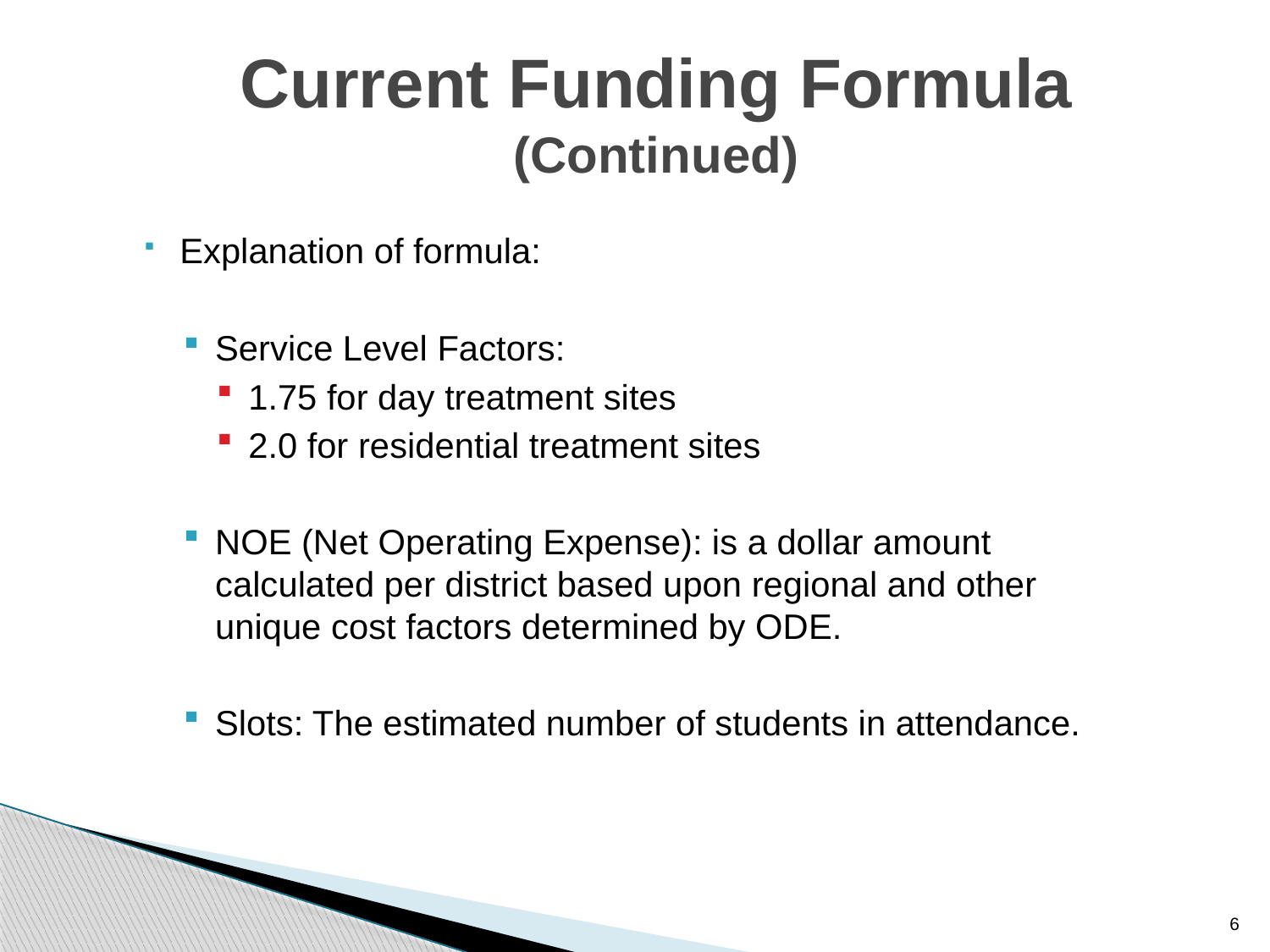

# Current Funding Formula (Continued)
Explanation of formula:

Service Level Factors:
1.75 for day treatment sites
2.0 for residential treatment sites

NOE (Net Operating Expense): is a dollar amount calculated per district based upon regional and other unique cost factors determined by ODE.

Slots: The estimated number of students in attendance.
6